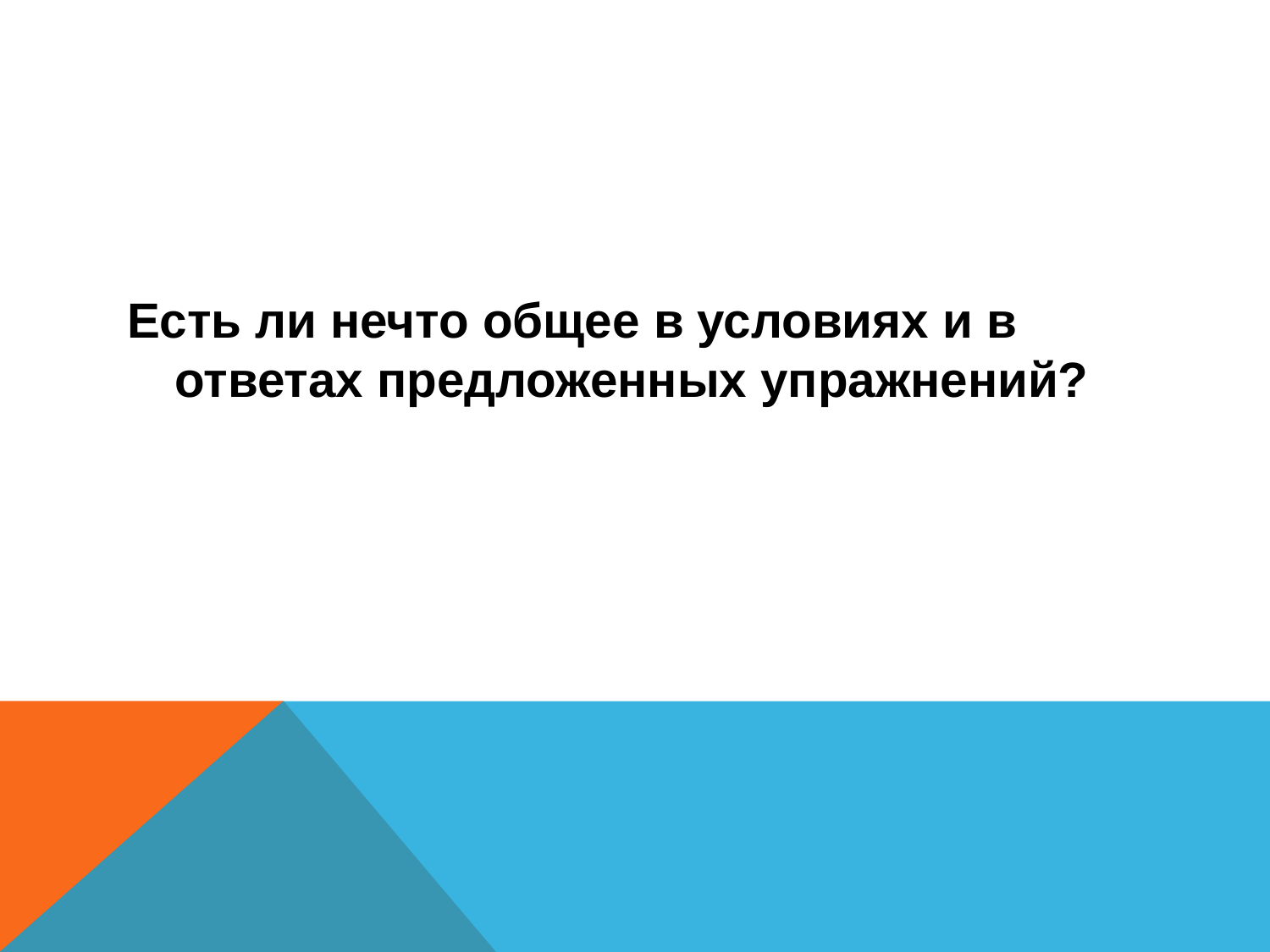

Есть ли нечто общее в условиях и в ответах предложенных упражнений?